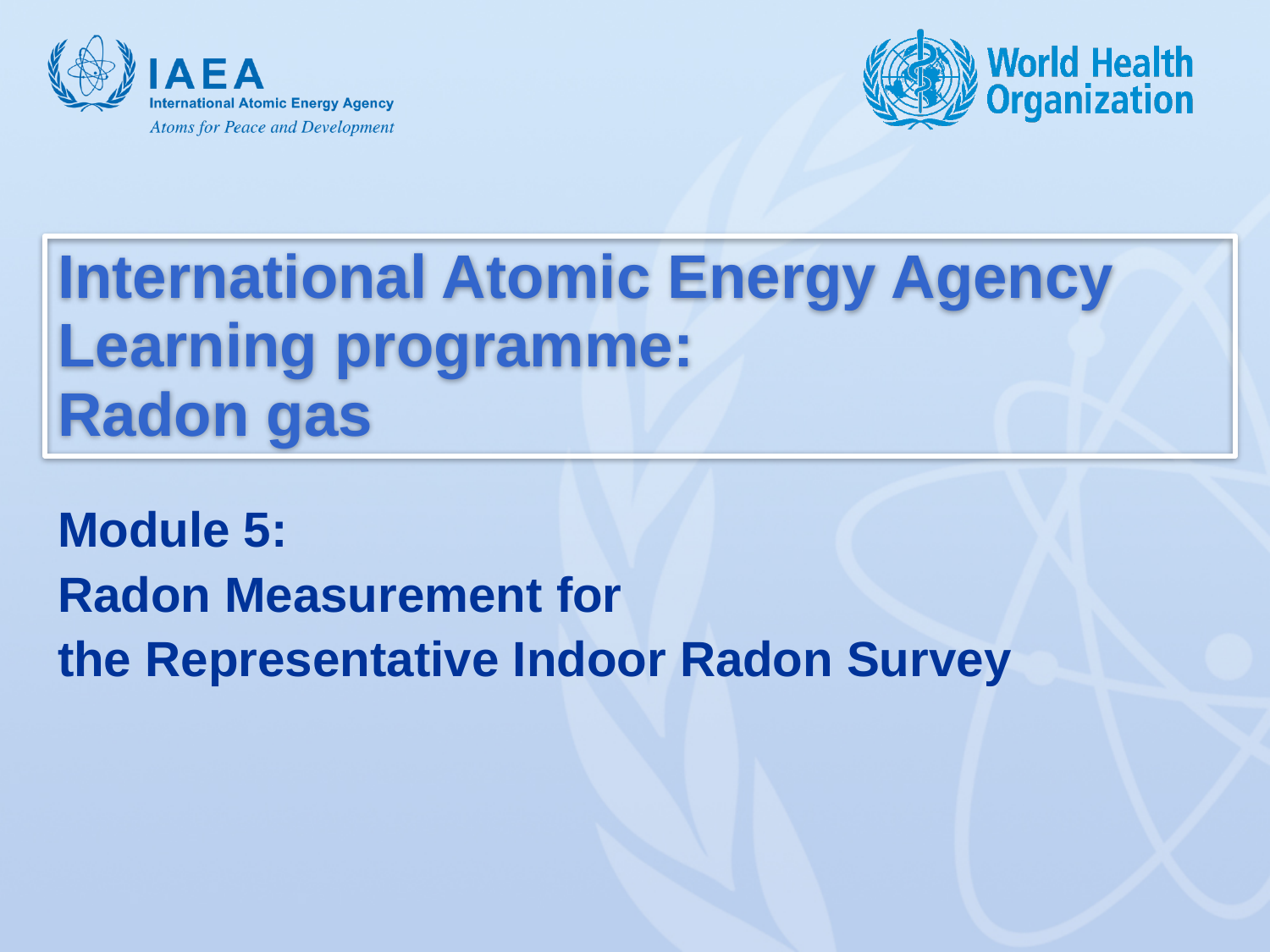

# International Atomic Energy Agency Learning programme: Radon gas
Module 5:
Radon Measurement for
the Representative Indoor Radon Survey